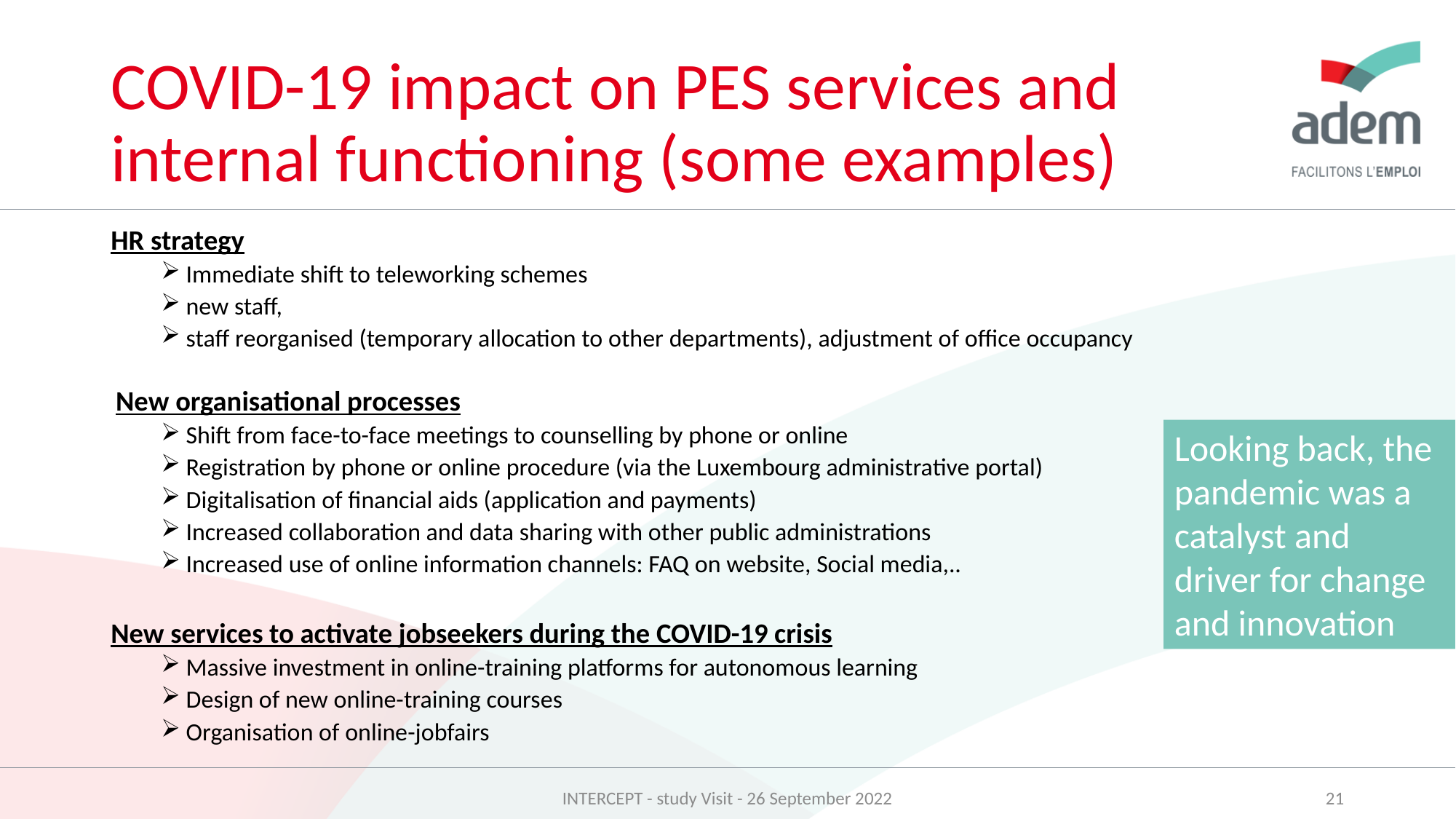

# COVID-19 impact on PES services and internal functioning (some examples)
HR strategy
Immediate shift to teleworking schemes
new staff,
staff reorganised (temporary allocation to other departments), adjustment of office occupancy

 New organisational processes
Shift from face-to-face meetings to counselling by phone or online
Registration by phone or online procedure (via the Luxembourg administrative portal)
Digitalisation of financial aids (application and payments)
Increased collaboration and data sharing with other public administrations
Increased use of online information channels: FAQ on website, Social media,..

New services to activate jobseekers during the COVID-19 crisis
Massive investment in online-training platforms for autonomous learning
Design of new online-training courses
Organisation of online-jobfairs

Looking back, the pandemic was a catalyst and driver for change and innovation
INTERCEPT - study Visit - 26 September 2022
21